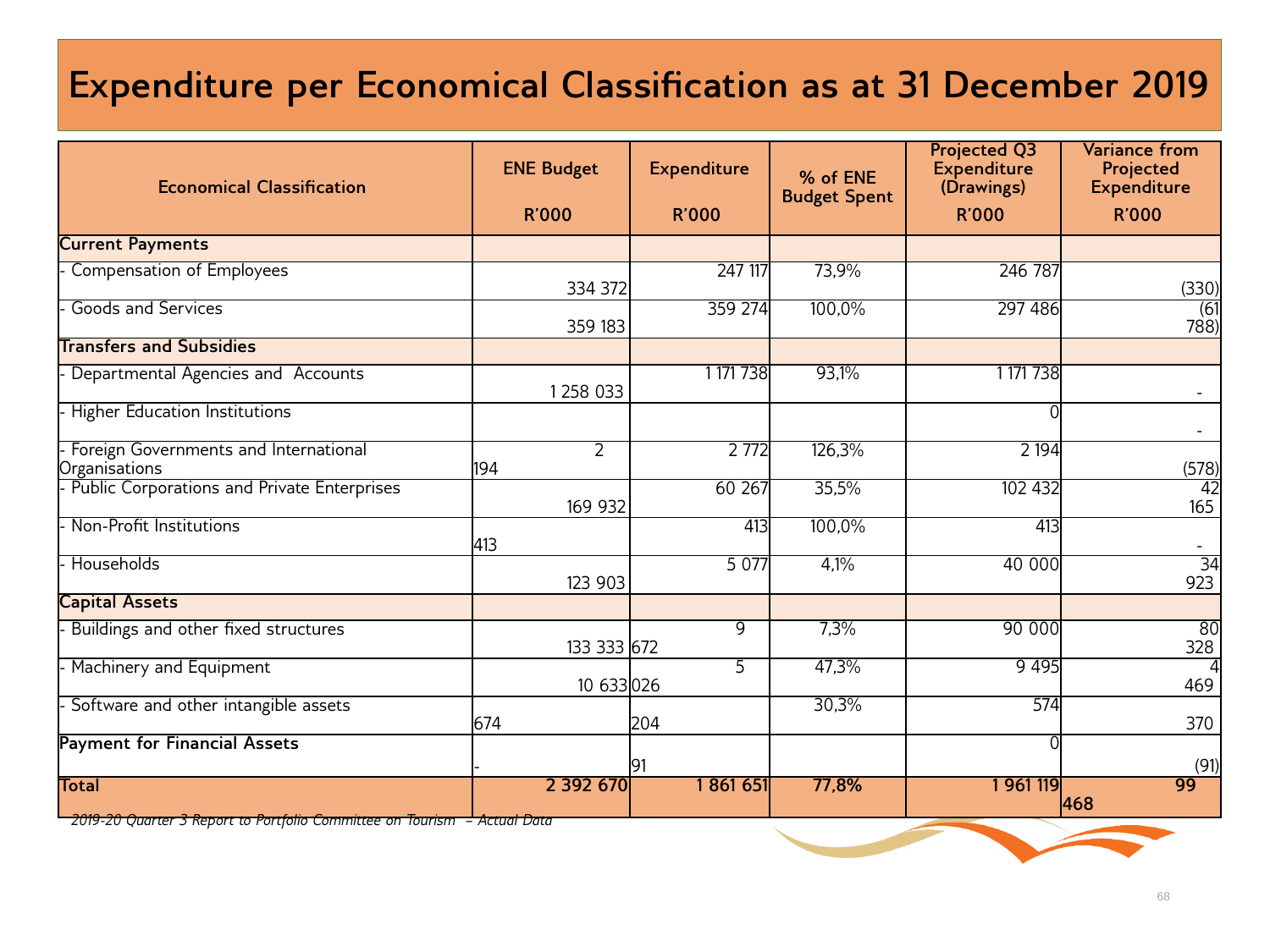

# Expenditure per Economical Classification as at 31 December 2019
| Economical Classification | ENE Budget | Expenditure | % of ENE Budget Spent | Projected Q3 Expenditure (Drawings) | Variance from Projected Expenditure |
| --- | --- | --- | --- | --- | --- |
|  | R’000 | R’000 |  | R’000 | R’000 |
| Current Payments |  |  |  |  |  |
| - Compensation of Employees | 334 372 | 247 117 | 73,9% | 246 787 | (330) |
| - Goods and Services | 359 183 | 359 274 | 100,0% | 297 486 | (61 788) |
| Transfers and Subsidies |  |  |  |  |  |
| - Departmental Agencies and Accounts | 1 258 033 | 1 171 738 | 93,1% | 1 171 738 | - |
| - Higher Education Institutions |  |  |  | 0 | - |
| - Foreign Governments and International Organisations | 2 194 | 2 772 | 126,3% | 2 194 | (578) |
| - Public Corporations and Private Enterprises | 169 932 | 60 267 | 35,5% | 102 432 | 42 165 |
| - Non-Profit Institutions | 413 | 413 | 100,0% | 413 | - |
| - Households | 123 903 | 5 077 | 4,1% | 40 000 | 34 923 |
| Capital Assets |  |  |  |  |  |
| - Buildings and other fixed structures | 133 333 | 9 672 | 7,3% | 90 000 | 80 328 |
| - Machinery and Equipment | 10 633 | 5 026 | 47,3% | 9 495 | 4 469 |
| - Software and other intangible assets | 674 | 204 | 30,3% | 574 | 370 |
| Payment for Financial Assets | - | 91 |  | 0 | (91) |
| Total | 2 392 670 | 1 861 651 | 77,8% | 1 961 119 | 99 468 |
2019-20 Quarter 3 Report to Portfolio Committee on Tourism  – Actual Data
68